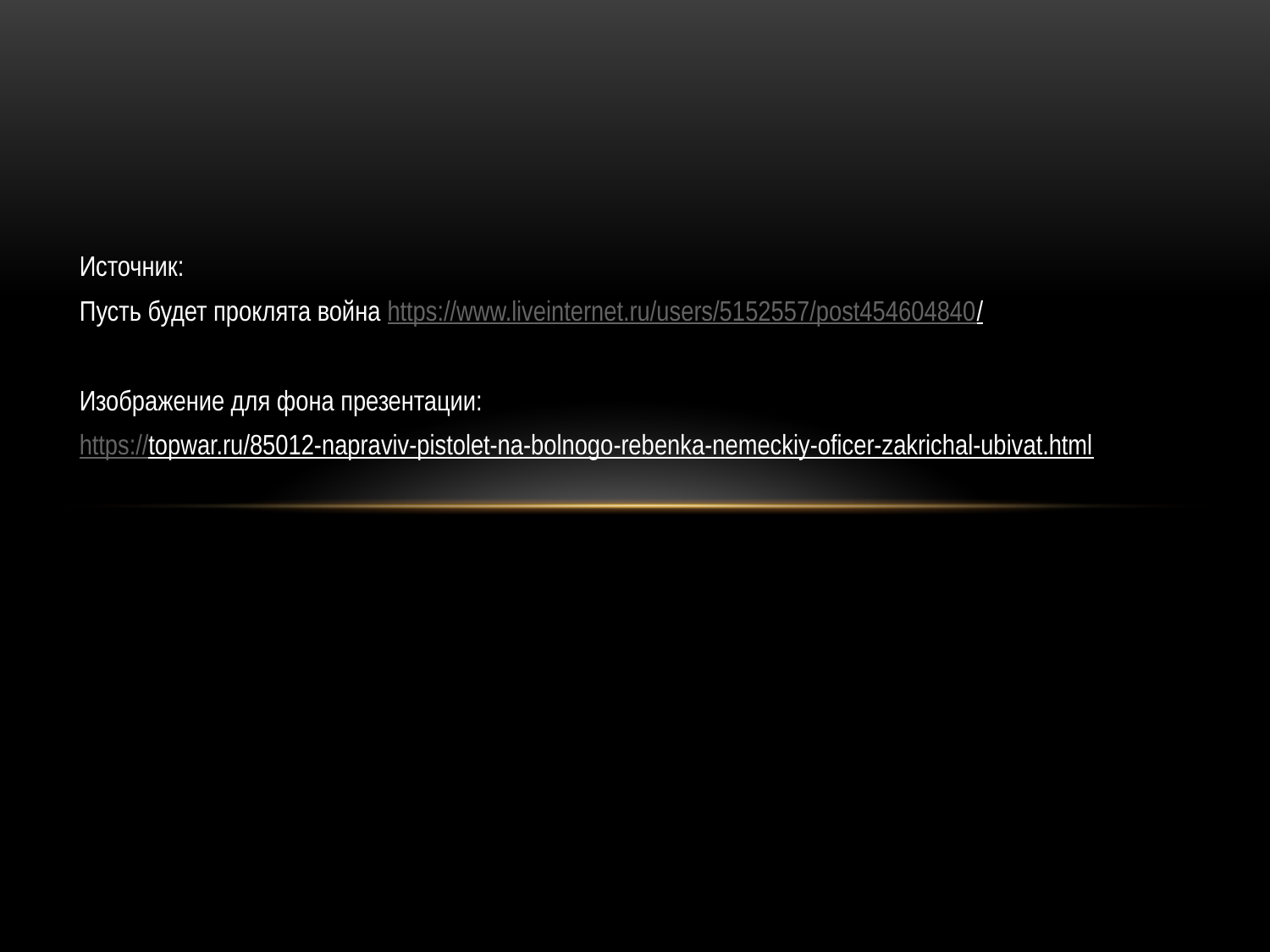

Источник:
Пусть будет проклята война https://www.liveinternet.ru/users/5152557/post454604840/

Изображение для фона презентации:
https://topwar.ru/85012-napraviv-pistolet-na-bolnogo-rebenka-nemeckiy-oficer-zakrichal-ubivat.html